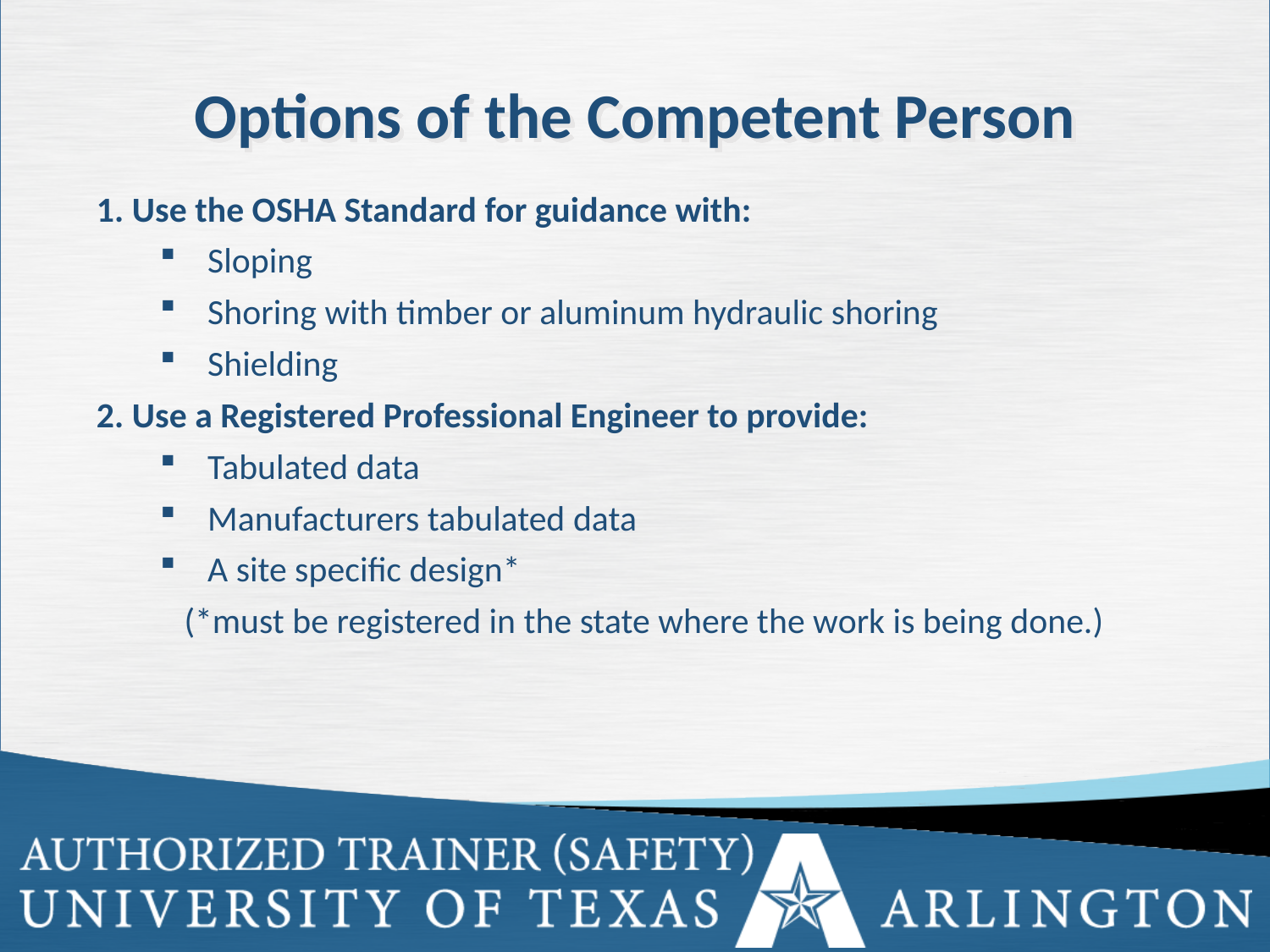

Options of the Competent Person
1. Use the OSHA Standard for guidance with:
Sloping
Shoring with timber or aluminum hydraulic shoring
Shielding
2. Use a Registered Professional Engineer to provide:
Tabulated data
Manufacturers tabulated data
A site specific design*
   (*must be registered in the state where the work is being done.)